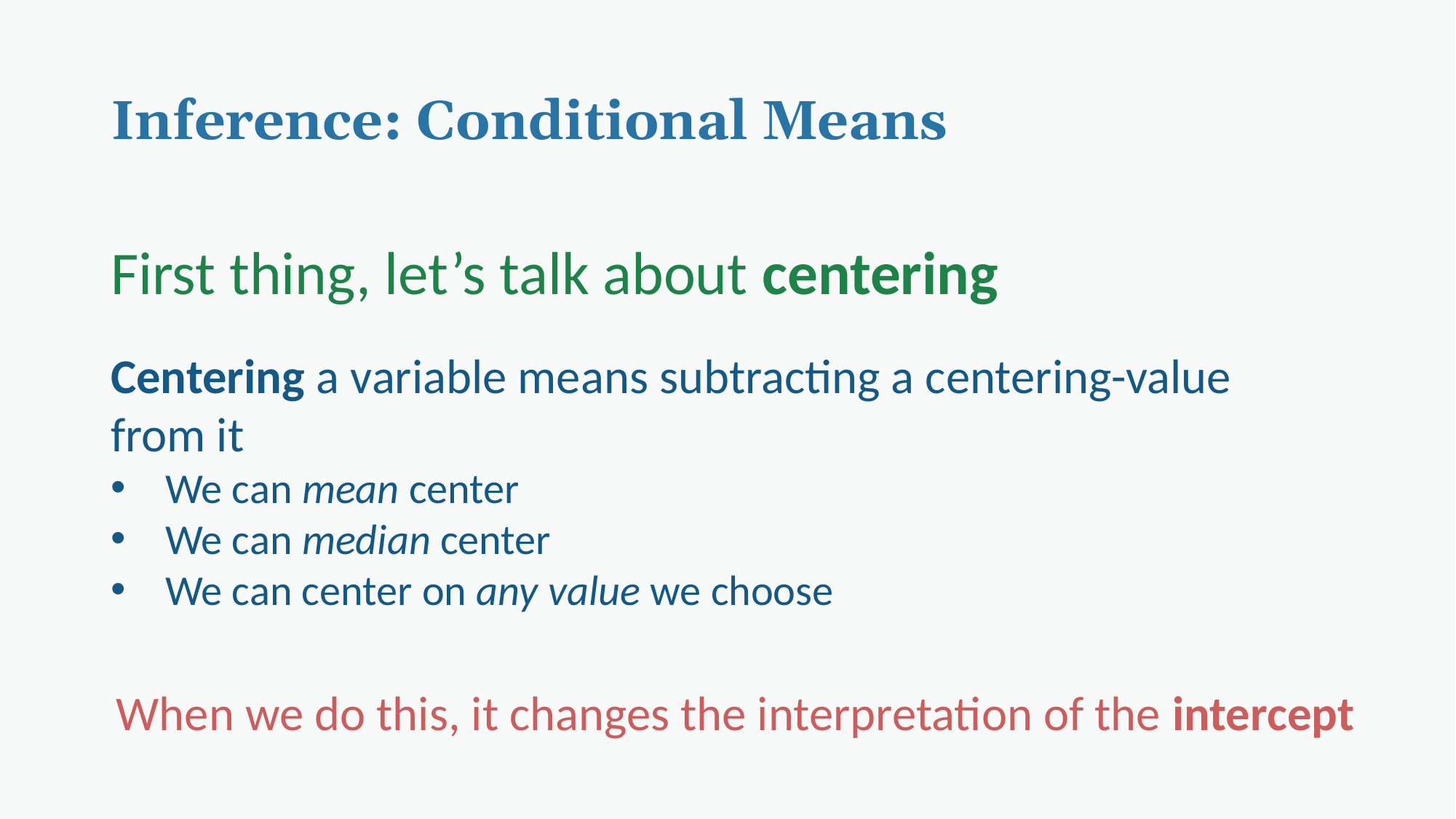

Inference: Conditional Means
First thing, let’s talk about centering
Centering a variable means subtracting a centering-value from it
We can mean center
We can median center
We can center on any value we choose
When we do this, it changes the interpretation of the intercept